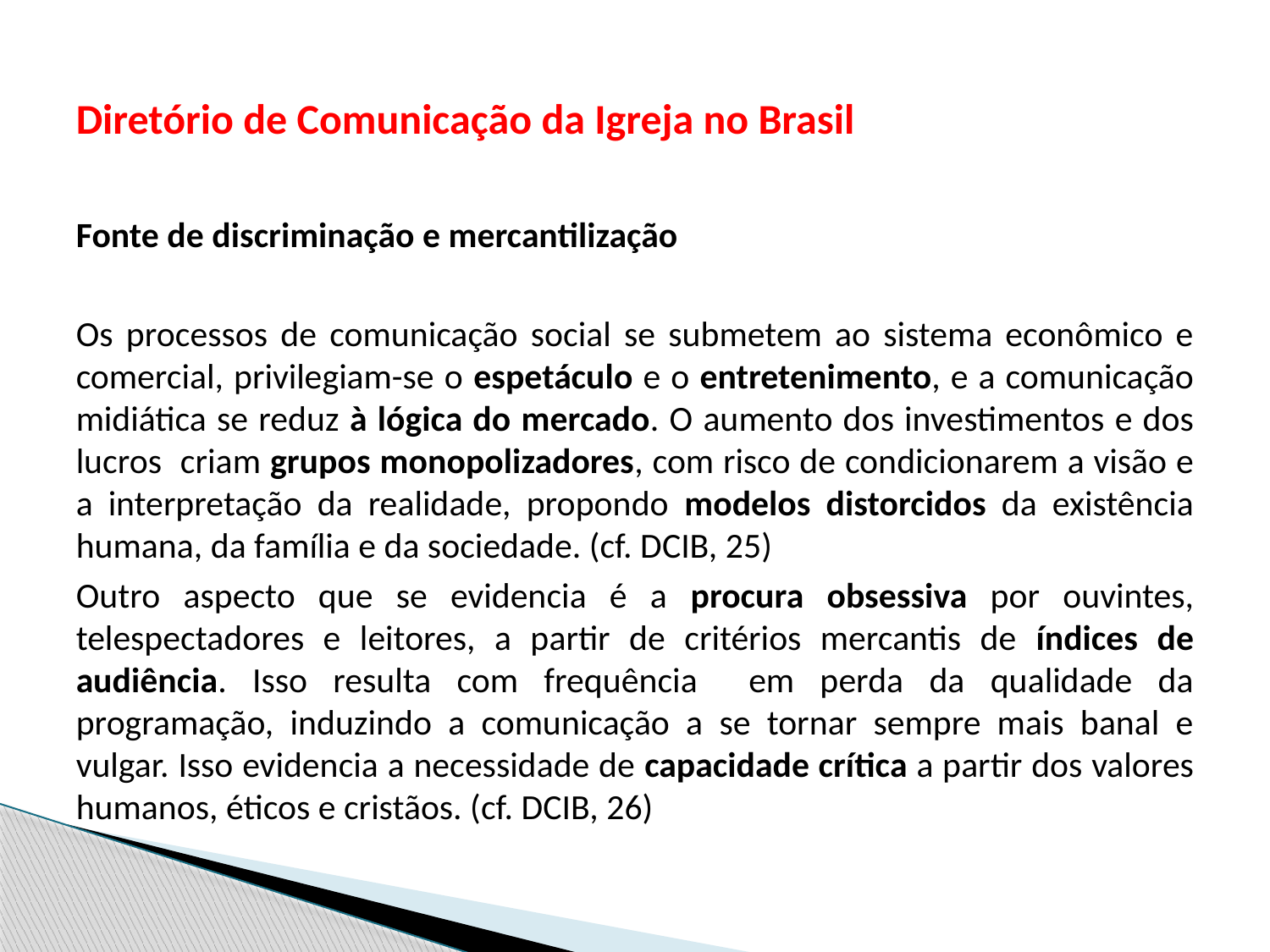

# Diretório de Comunicação da Igreja no Brasil
Fonte de discriminação e mercantilização

Os processos de comunicação social se submetem ao sistema econômico e comercial, privilegiam-se o espetáculo e o entretenimento, e a comunicação midiática se reduz à lógica do mercado. O aumento dos investimentos e dos lucros  criam grupos monopolizadores, com risco de condicionarem a visão e a interpretação da realidade, propondo modelos distorcidos da existência humana, da família e da sociedade. (cf. DCIB, 25)
Outro aspecto que se evidencia é a procura obsessiva por ouvintes, telespectadores e leitores, a partir de critérios mercantis de índices de audiência. Isso resulta com frequência  em perda da qualidade da programação, induzindo a comunicação a se tornar sempre mais banal e vulgar. Isso evidencia a necessidade de capacidade crítica a partir dos valores humanos, éticos e cristãos. (cf. DCIB, 26)